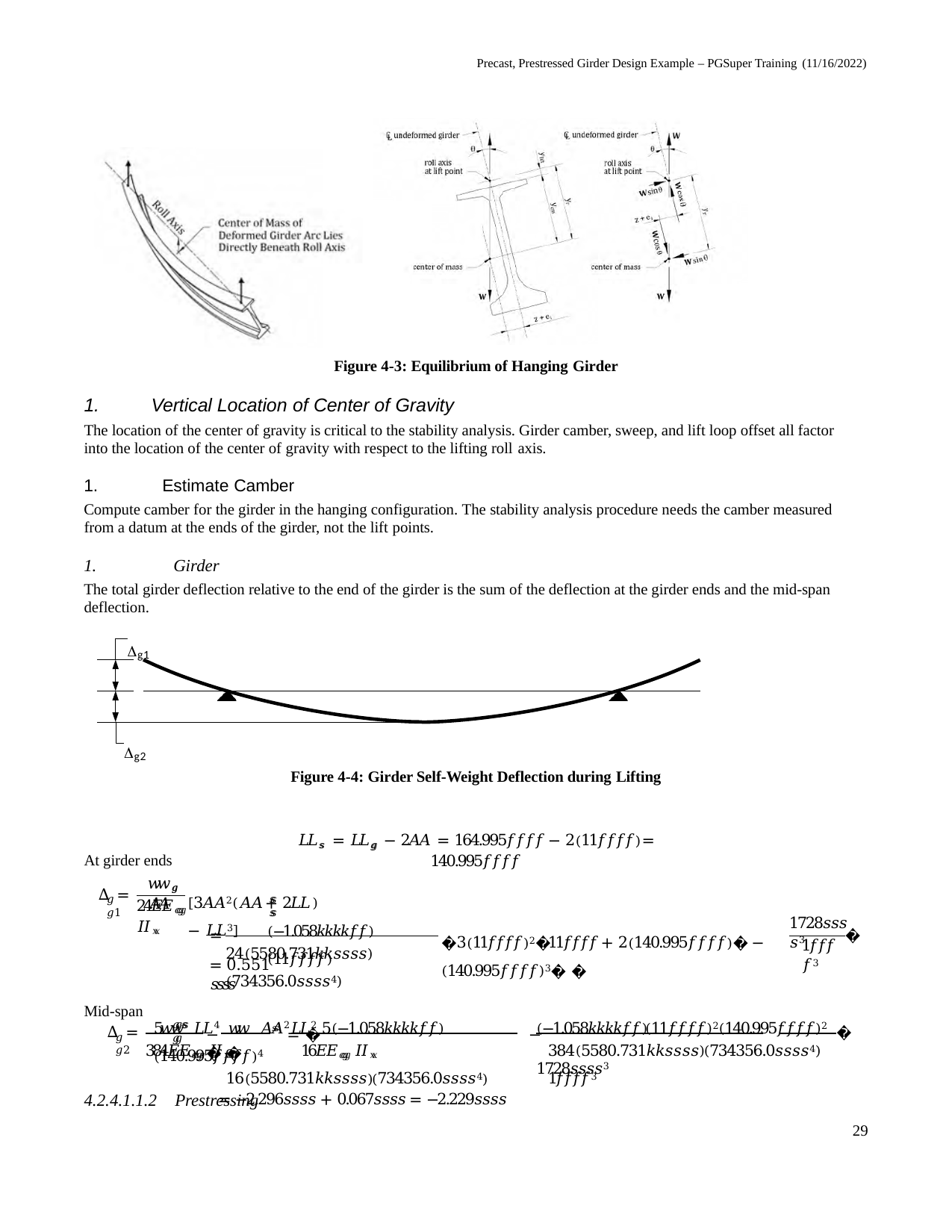

Precast, Prestressed Girder Design Example – PGSuper Training (11/16/2022)

Figure 4-3: Equilibrium of Hanging Girder

Vertical Location of Center of Gravity
The location of the center of gravity is critical to the stability analysis. Girder camber, sweep, and lift loop offset all factor  into the location of the center of gravity with respect to the lifting roll axis.

Estimate Camber
Compute camber for the girder in the hanging configuration. The stability analysis procedure needs the camber measured  from a datum at the ends of the girder, not the lift points.

Girder
The total girder deflection relative to the end of the girder is the sum of the deflection at the girder ends and the mid-span  deflection.

Δg1

Δg2

Figure 4-4: Girder Self-Weight Deflection during Lifting

𝐿𝐿𝑠𝑠 = 𝐿𝐿𝑔𝑔 − 2𝐴𝐴 = 164.995𝑓𝑓𝑓𝑓 − 2(11𝑓𝑓𝑓𝑓) = 140.995𝑓𝑓𝑓𝑓
At girder ends
𝑤𝑤𝑔𝑔𝐴𝐴
[3𝐴𝐴2(𝐴𝐴 + 2𝐿𝐿 ) − 𝐿𝐿3]
∆ =
𝑔𝑔1
𝑠𝑠	𝑠𝑠
24𝐸𝐸𝑐𝑐𝑔𝑔 𝐼𝐼𝑥𝑥

1728𝑠𝑠𝑠𝑠3
(−1.058𝑘𝑘𝑘𝑘𝑓𝑓)(11𝑓𝑓𝑓𝑓)
�3(11𝑓𝑓𝑓𝑓)2�11𝑓𝑓𝑓𝑓 + 2(140.995𝑓𝑓𝑓𝑓)� − (140.995𝑓𝑓𝑓𝑓)3� �
�
=
1𝑓𝑓𝑓𝑓3
24(5580.731𝑘𝑘𝑠𝑠𝑠𝑠)(734356.0𝑠𝑠𝑠𝑠4)

= 0.551 𝑠𝑠𝑠𝑠
Mid-span
5𝑤𝑤 𝐿𝐿4	𝑤𝑤 𝐴𝐴2𝐿𝐿2	5(−1.058𝑘𝑘𝑘𝑘𝑓𝑓)(140.995𝑓𝑓𝑓𝑓)4
(−1.058𝑘𝑘𝑘𝑘𝑓𝑓)(11𝑓𝑓𝑓𝑓)2(140.995𝑓𝑓𝑓𝑓)2	1728𝑠𝑠𝑠𝑠3
𝑔𝑔    𝑠𝑠	𝑔𝑔
∆ =
−	𝑠𝑠 = �	−	� �
�
𝑔𝑔2
384𝐸𝐸𝑐𝑐𝑔𝑔 𝐼𝐼𝑥𝑥	16𝐸𝐸𝑐𝑐𝑔𝑔 𝐼𝐼𝑥𝑥	384(5580.731𝑘𝑘𝑠𝑠𝑠𝑠)(734356.0𝑠𝑠𝑠𝑠4)	16(5580.731𝑘𝑘𝑠𝑠𝑠𝑠)(734356.0𝑠𝑠𝑠𝑠4)	1𝑓𝑓𝑓𝑓3
= −2.296𝑠𝑠𝑠𝑠 + 0.067𝑠𝑠𝑠𝑠 = −2.229𝑠𝑠𝑠𝑠

4.2.4.1.1.2	Prestressing
29